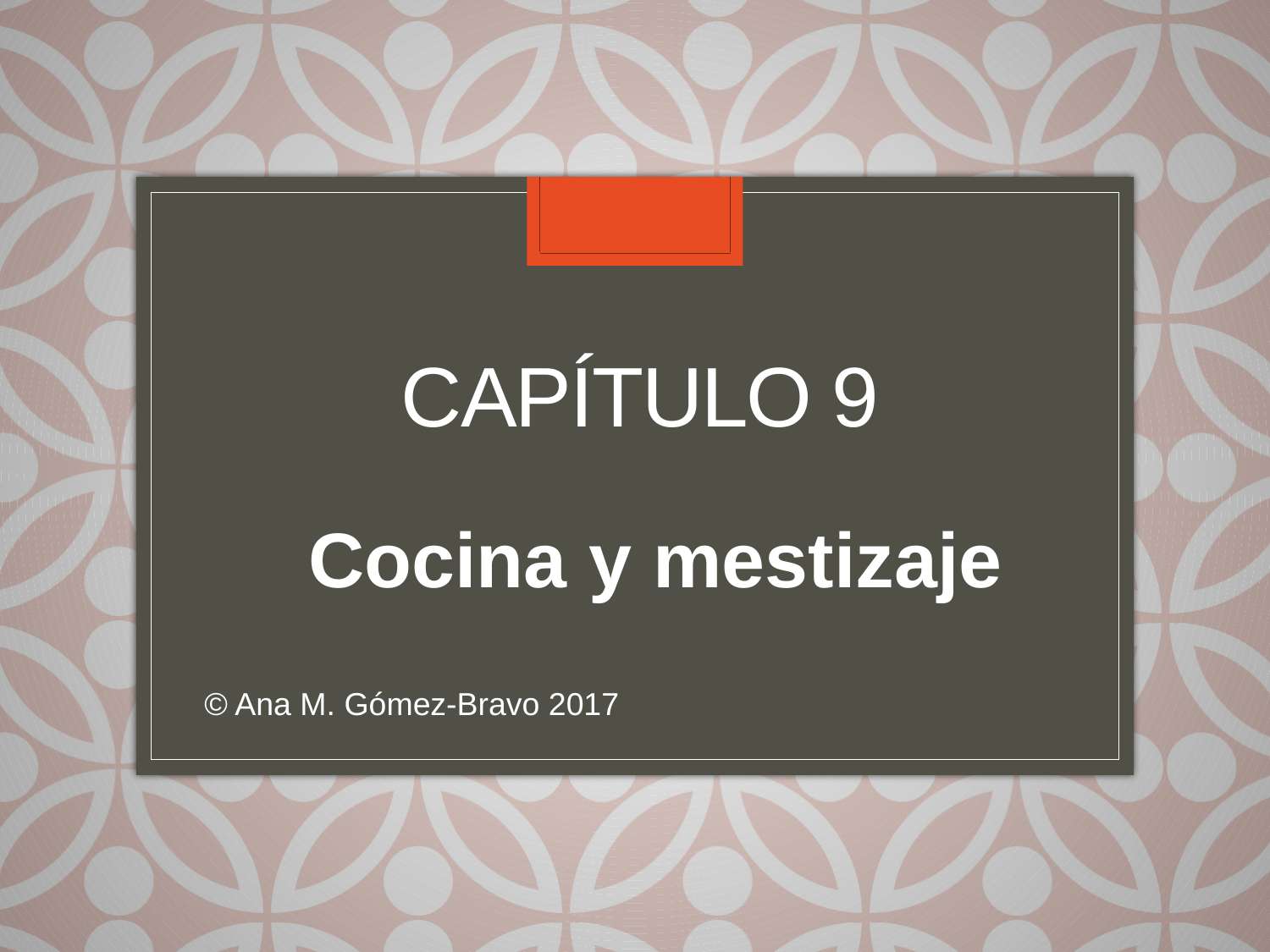

# Capítulo 9
Cocina y mestizaje
© Ana M. Gómez-Bravo 2017